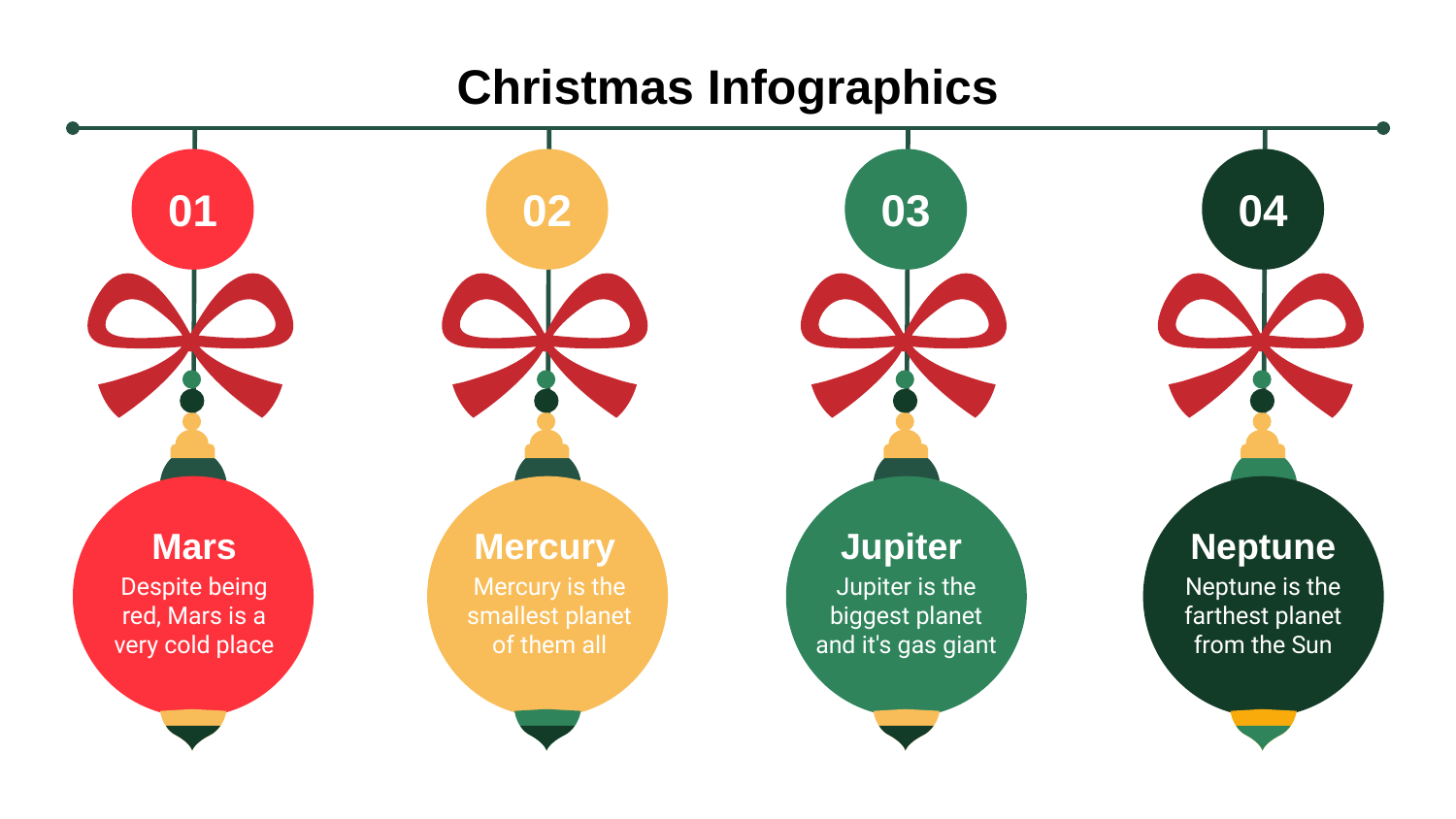

# Christmas Infographics
01

02

03

04

Mars
Mercury
Jupiter
Neptune
Despite being red, Mars is a very cold place
Mercury is the smallest planet of them all
Jupiter is the biggest planet and it's gas giant
Neptune is the farthest planet from the Sun